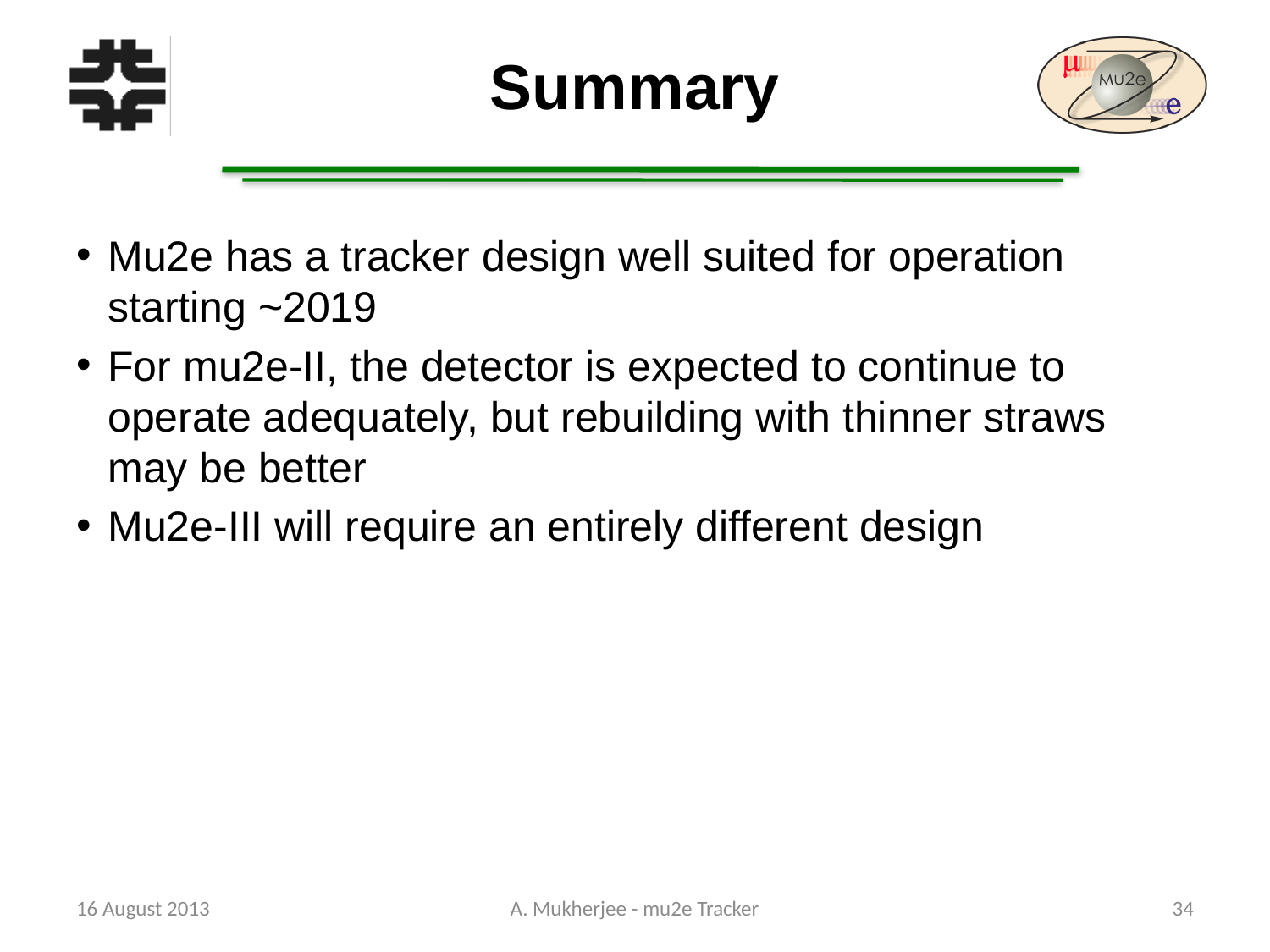

# Summary
Mu2e has a tracker design well suited for operation starting ~2019
For mu2e-II, the detector is expected to continue to operate adequately, but rebuilding with thinner straws may be better
Mu2e-III will require an entirely different design
16 August 2013
A. Mukherjee - mu2e Tracker
34